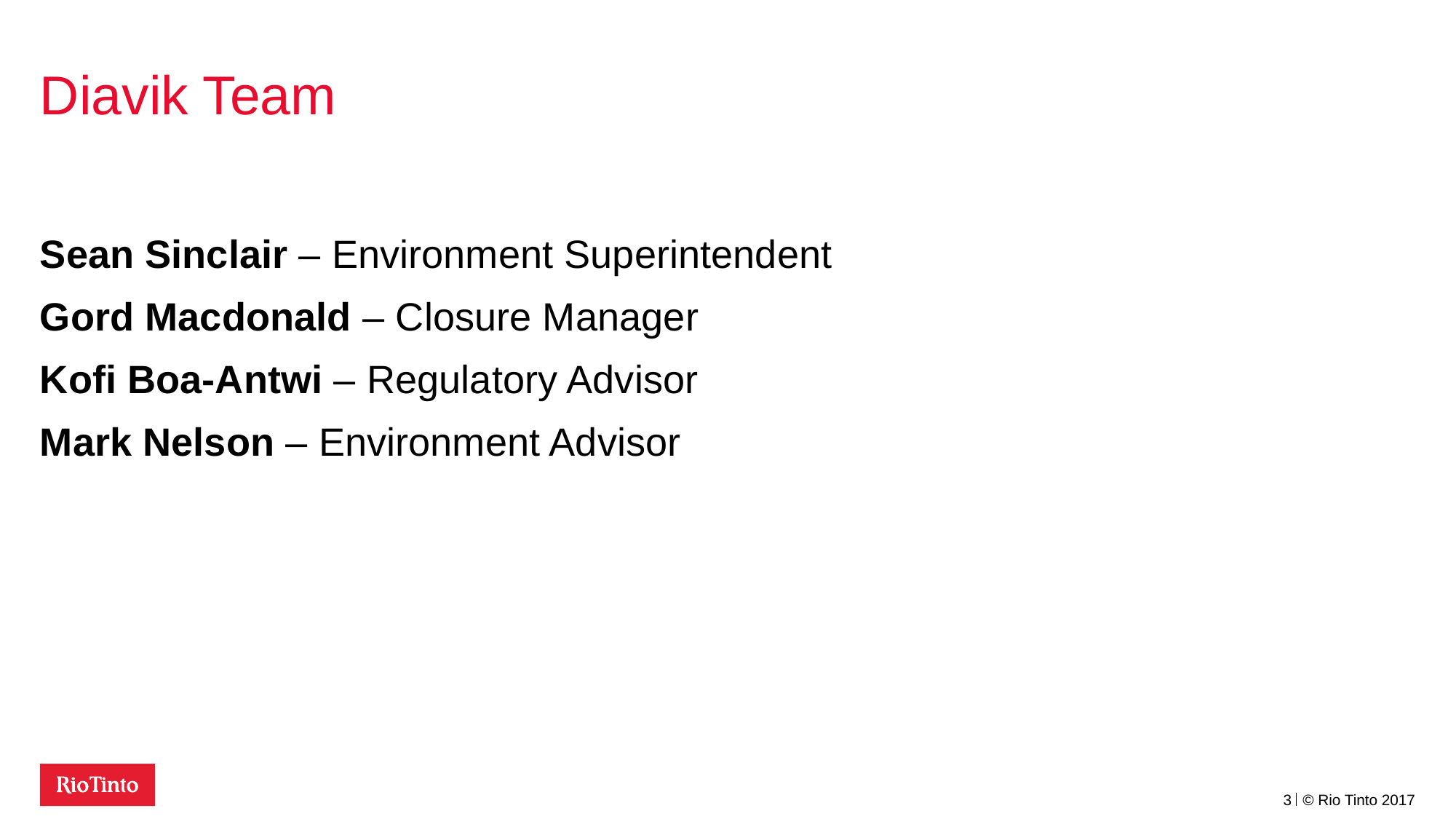

# Diavik Team

Sean Sinclair – Environment Superintendent
Gord Macdonald – Closure Manager
Kofi Boa-Antwi – Regulatory Advisor
Mark Nelson – Environment Advisor

3